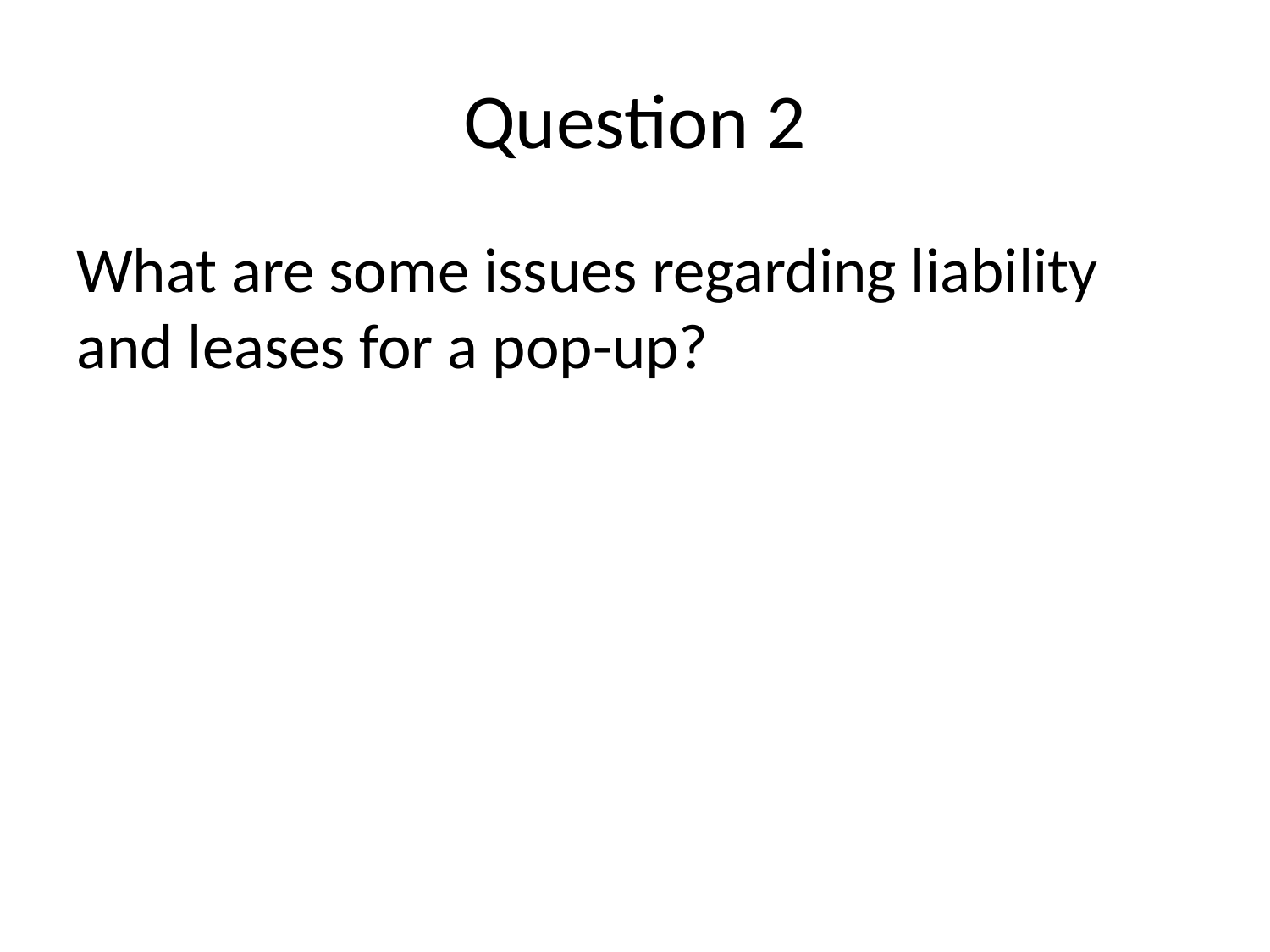

# Question 2
What are some issues regarding liability and leases for a pop-up?